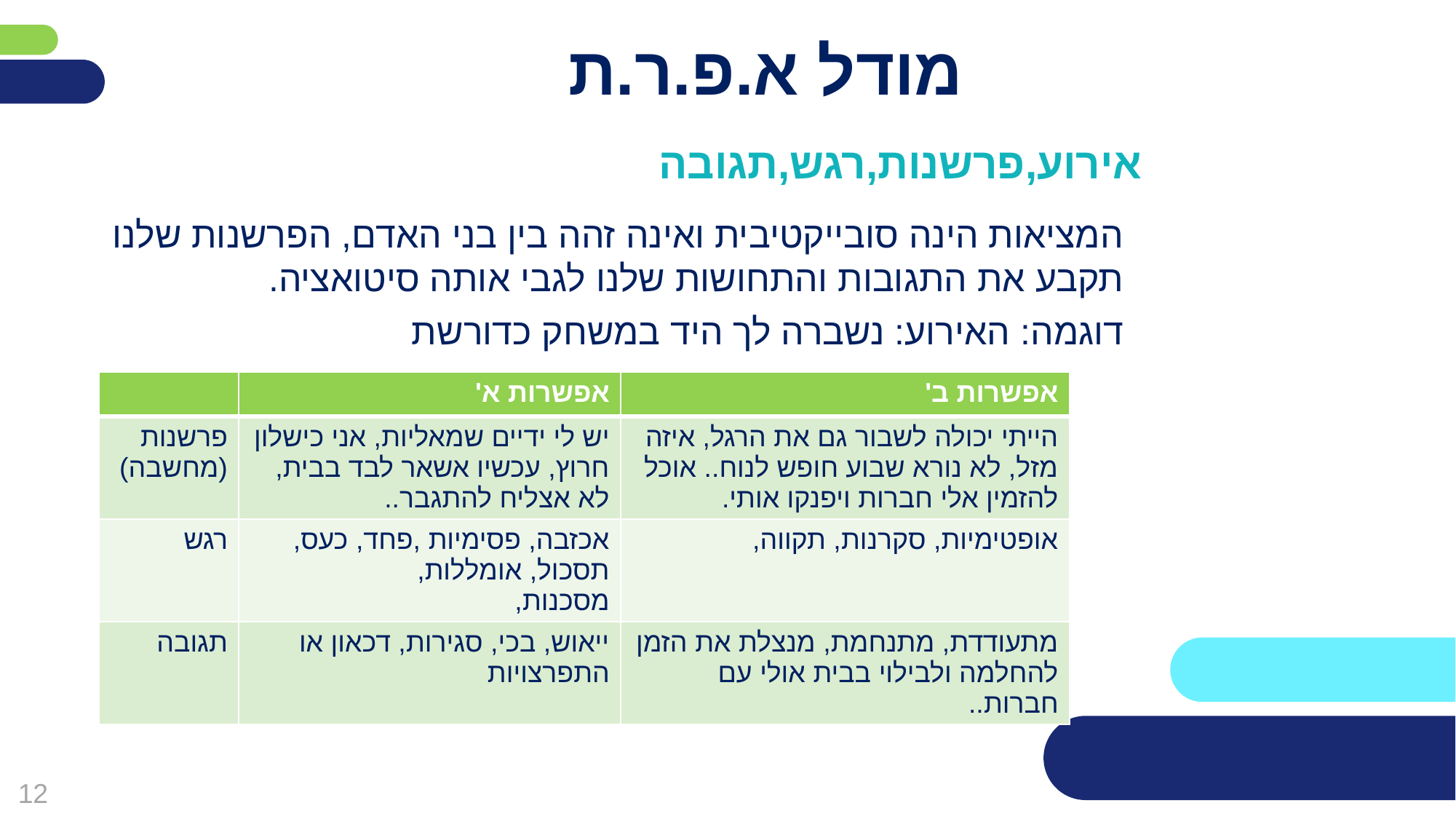

פריסה 3
(הפריסות שונות זו מזו במיקום תיבות הטקסט וגרפיקה הרקע, ותוכלו לגוון ביניהן)
# מודל א.פ.ר.ת
אירוע,פרשנות,רגש,תגובה
את השקופית הזו תוכלו לשכפל, על מנת ליצור שקופיות נוספות הזהות לה – אליהן תוכלו להכניס את התכנים.

כדי לשכפל אותה, לחצו עליה קליק ימיני בתפריט השקופיות בצד ובחרו " שכפל שקופית" או "Duplicate Slide"
(מחקו ריבוע זה לאחר הקריאה)
המציאות הינה סובייקטיבית ואינה זהה בין בני האדם, הפרשנות שלנו תקבע את התגובות והתחושות שלנו לגבי אותה סיטואציה.
דוגמה: האירוע: נשברה לך היד במשחק כדורשת

|  | אפשרות א' | אפשרות ב' |
| --- | --- | --- |
| פרשנות (מחשבה) | יש לי ידיים שמאליות, אני כישלון חרוץ, עכשיו אשאר לבד בבית, לא אצליח להתגבר.. | הייתי יכולה לשבור גם את הרגל, איזה מזל, לא נורא שבוע חופש לנוח.. אוכל להזמין אלי חברות ויפנקו אותי. |
| רגש | אכזבה, פסימיות ,פחד, כעס, תסכול, אומללות, מסכנות, | אופטימיות, סקרנות, תקווה, |
| תגובה | ייאוש, בכי, סגירות, דכאון או התפרצויות | מתעודדת, מתנחמת, מנצלת את הזמן להחלמה ולבילוי בבית אולי עם חברות.. |